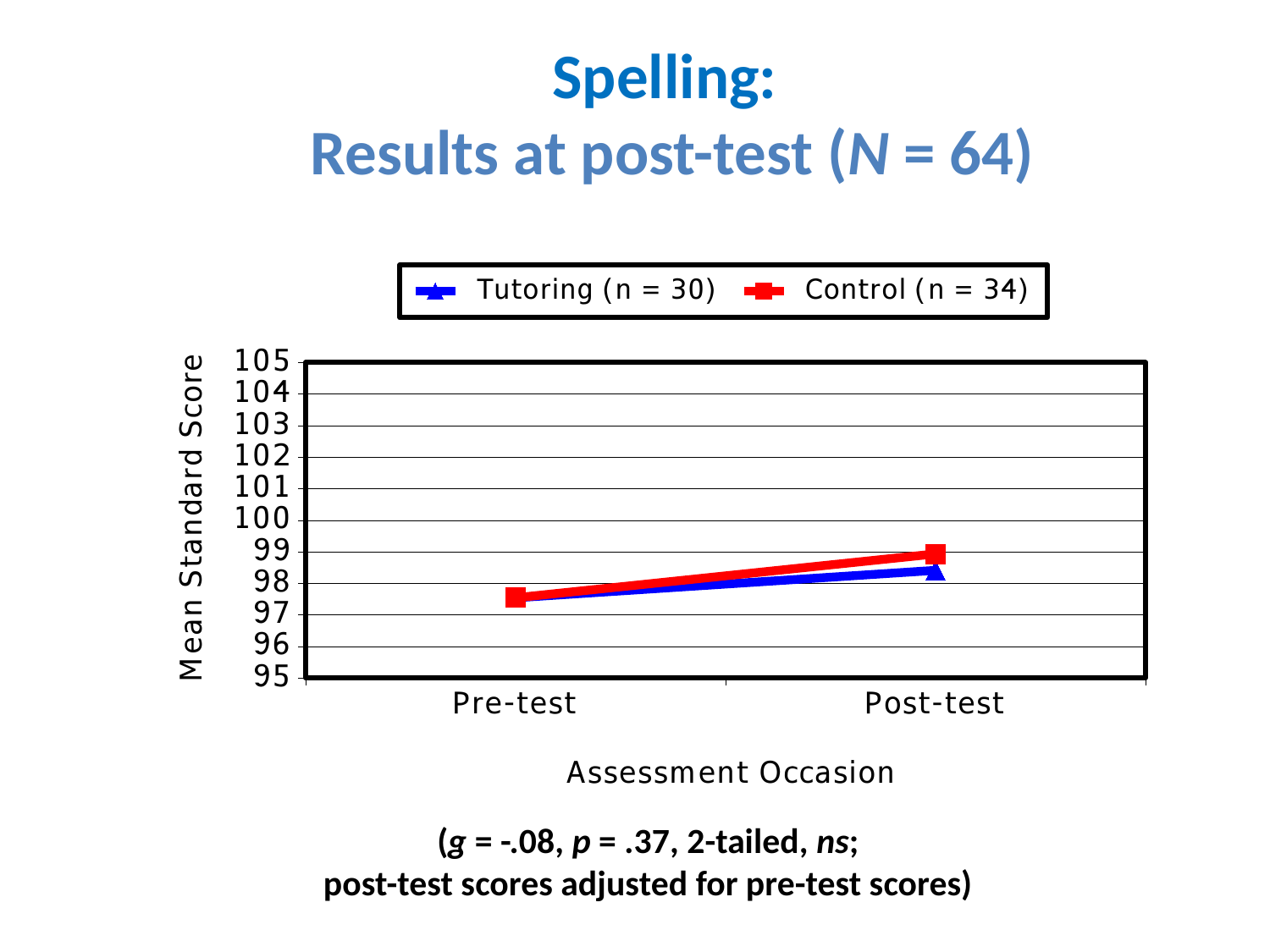

# Spelling: Results at post-test (N = 64)

### Chart

| Category |   Tutoring (n = 30) |   Control (n = 34) |
|---|---|---|
| Pre-test | 97.54 | 97.54 |
| Post-test | 98.41000000000003 | 98.93 |
(g = -.08, p = .37, 2-tailed, ns;
post-test scores adjusted for pre-test scores)